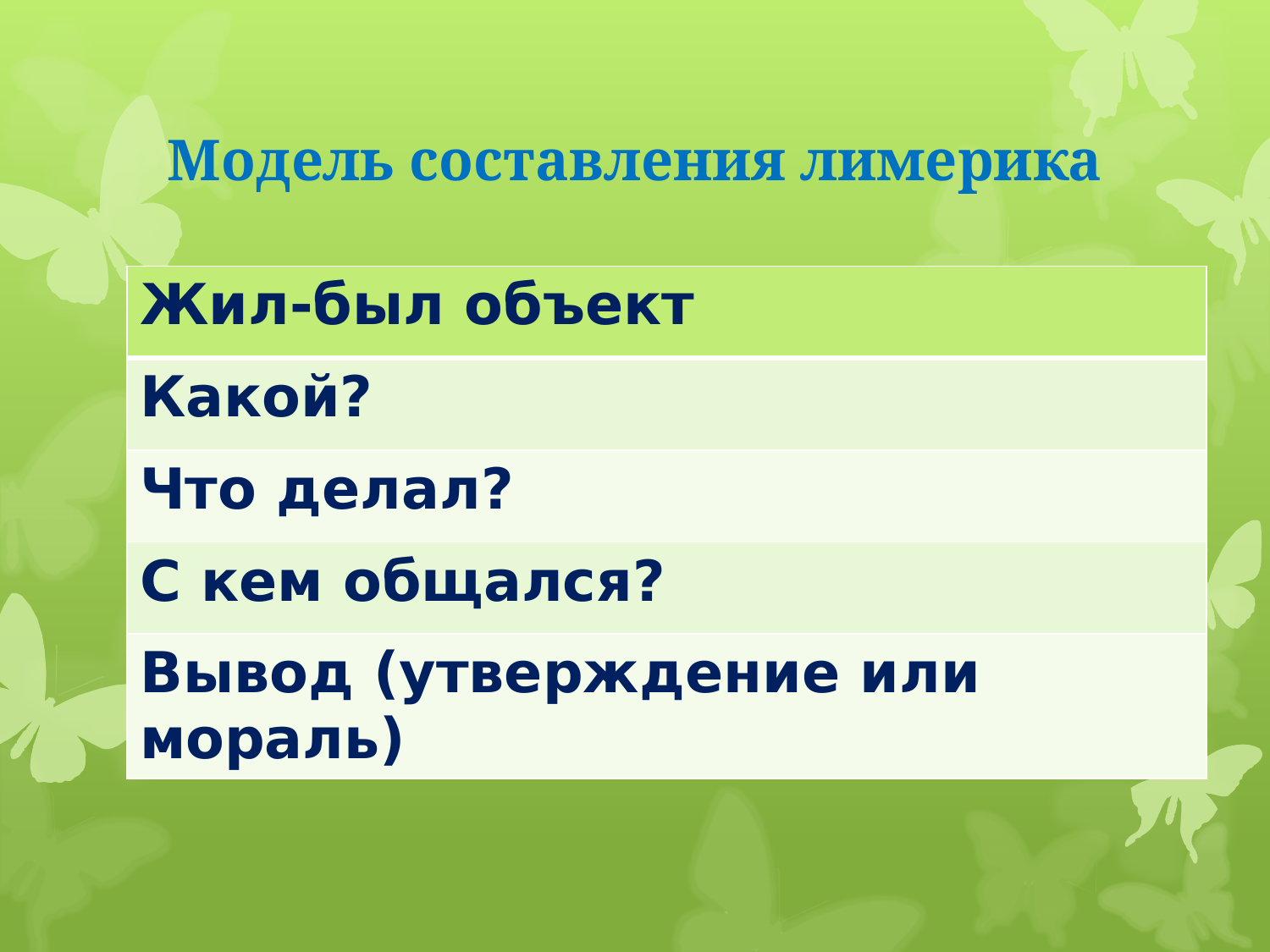

# Модель составления лимерика
| Жил-был объект |
| --- |
| Какой? |
| Что делал? |
| С кем общался? |
| Вывод (утверждение или мораль) |